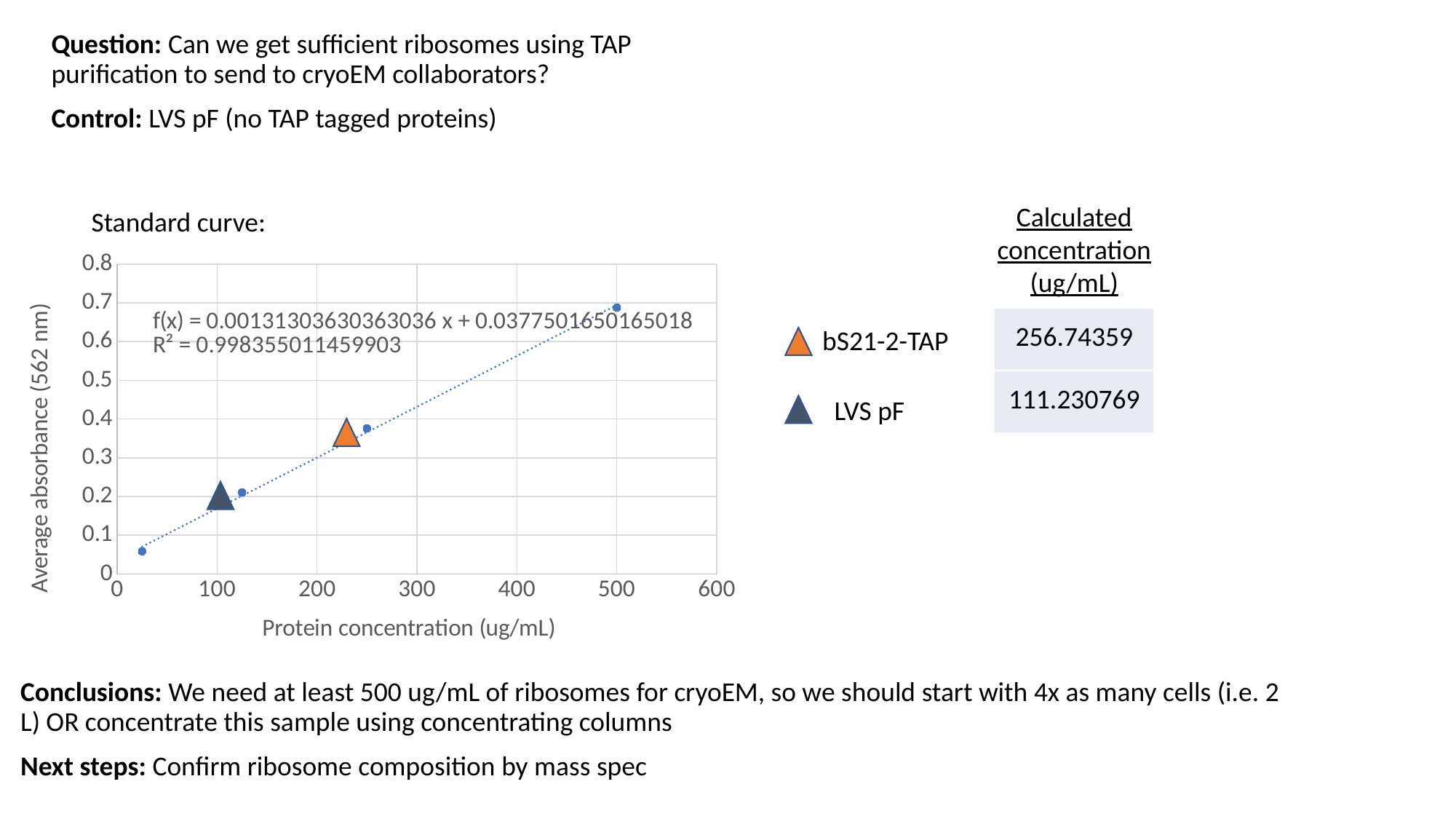

Question: Can we get sufficient ribosomes using TAP purification to send to cryoEM collaborators?
Control: LVS pF (no TAP tagged proteins)
Calculated concentration (ug/mL)
Standard curve:

### Chart

| Category | Average Absorbance |
|---|---|
| 256.74359 |
| --- |
| 111.230769 |
bS21-2-TAP

LVS pF

Conclusions: We need at least 500 ug/mL of ribosomes for cryoEM, so we should start with 4x as many cells (i.e. 2 L) OR concentrate this sample using concentrating columns
Next steps: Confirm ribosome composition by mass spec